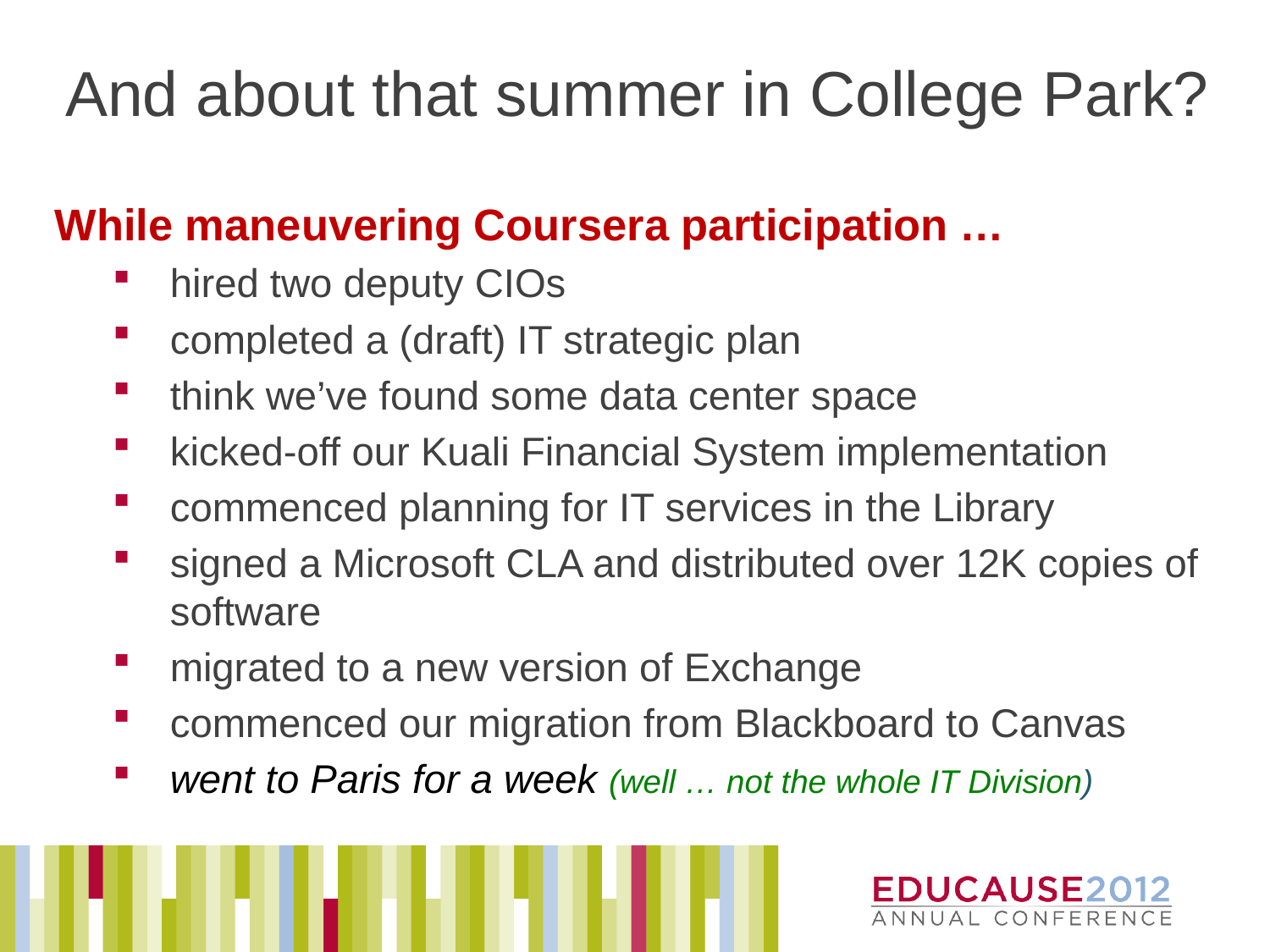

# And about that summer in College Park?
While maneuvering Coursera participation …
hired two deputy CIOs
completed a (draft) IT strategic plan
think we’ve found some data center space
kicked-off our Kuali Financial System implementation
commenced planning for IT services in the Library
signed a Microsoft CLA and distributed over 12K copies of software
migrated to a new version of Exchange
commenced our migration from Blackboard to Canvas
went to Paris for a week (well … not the whole IT Division)